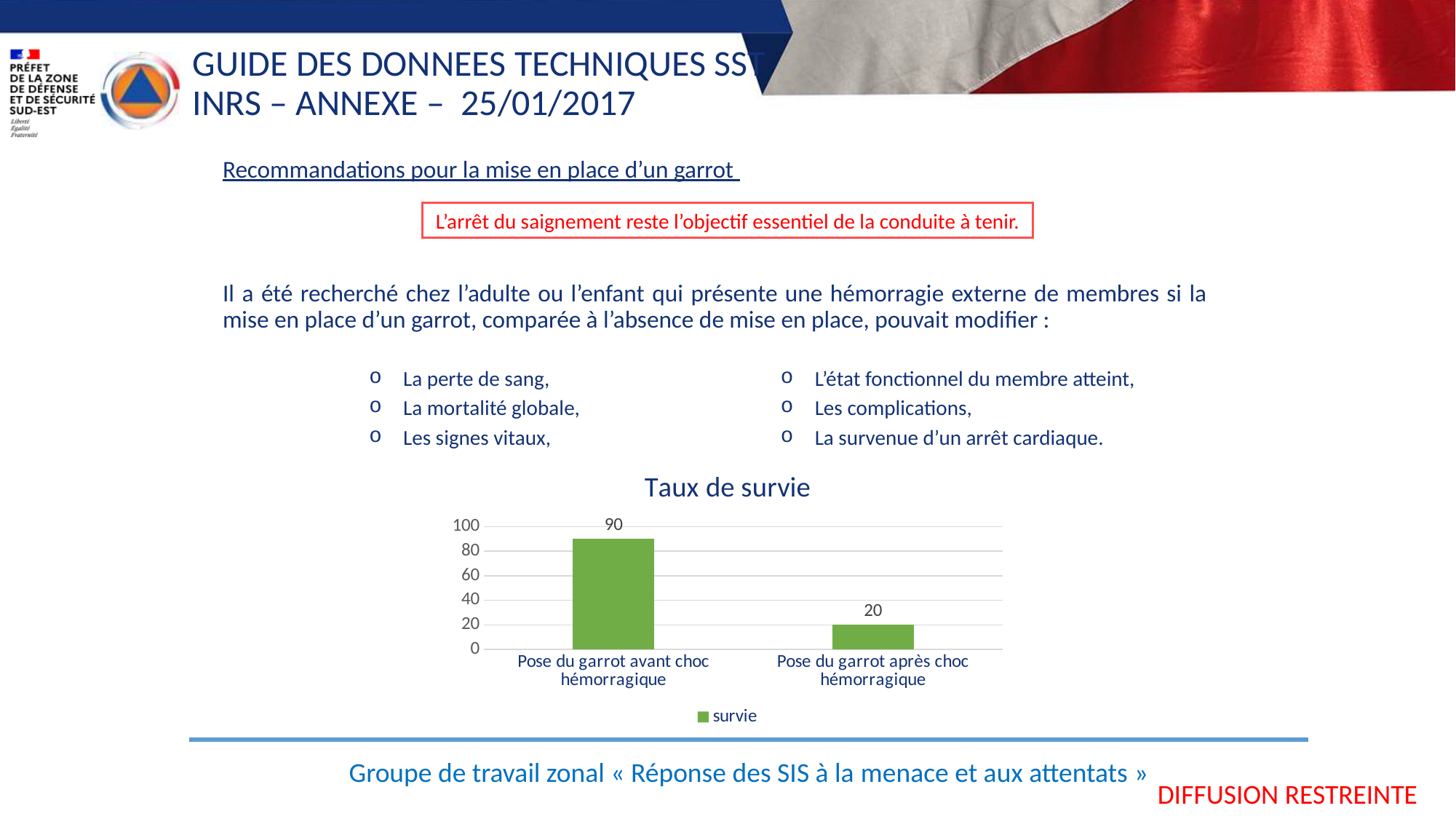

# GUIDE DES DONNEES TECHNIQUES SST INRS – ANNEXE –  25/01/2017
Recommandations pour la mise en place d’un garrot

Il a été recherché chez l’adulte ou l’enfant qui présente une hémorragie externe de membres si la mise en place d’un garrot, comparée à l’absence de mise en place, pouvait modifier :

L’arrêt du saignement reste l’objectif essentiel de la conduite à tenir.
L’état fonctionnel du membre atteint,
Les complications,
La survenue d’un arrêt cardiaque.
La perte de sang,
La mortalité globale,
Les signes vitaux,

### Chart: Taux de survie

| Category | survie |
|---|---|
| Pose du garrot avant choc hémorragique | 90.0 |
| Pose du garrot après choc hémorragique | 20.0 |